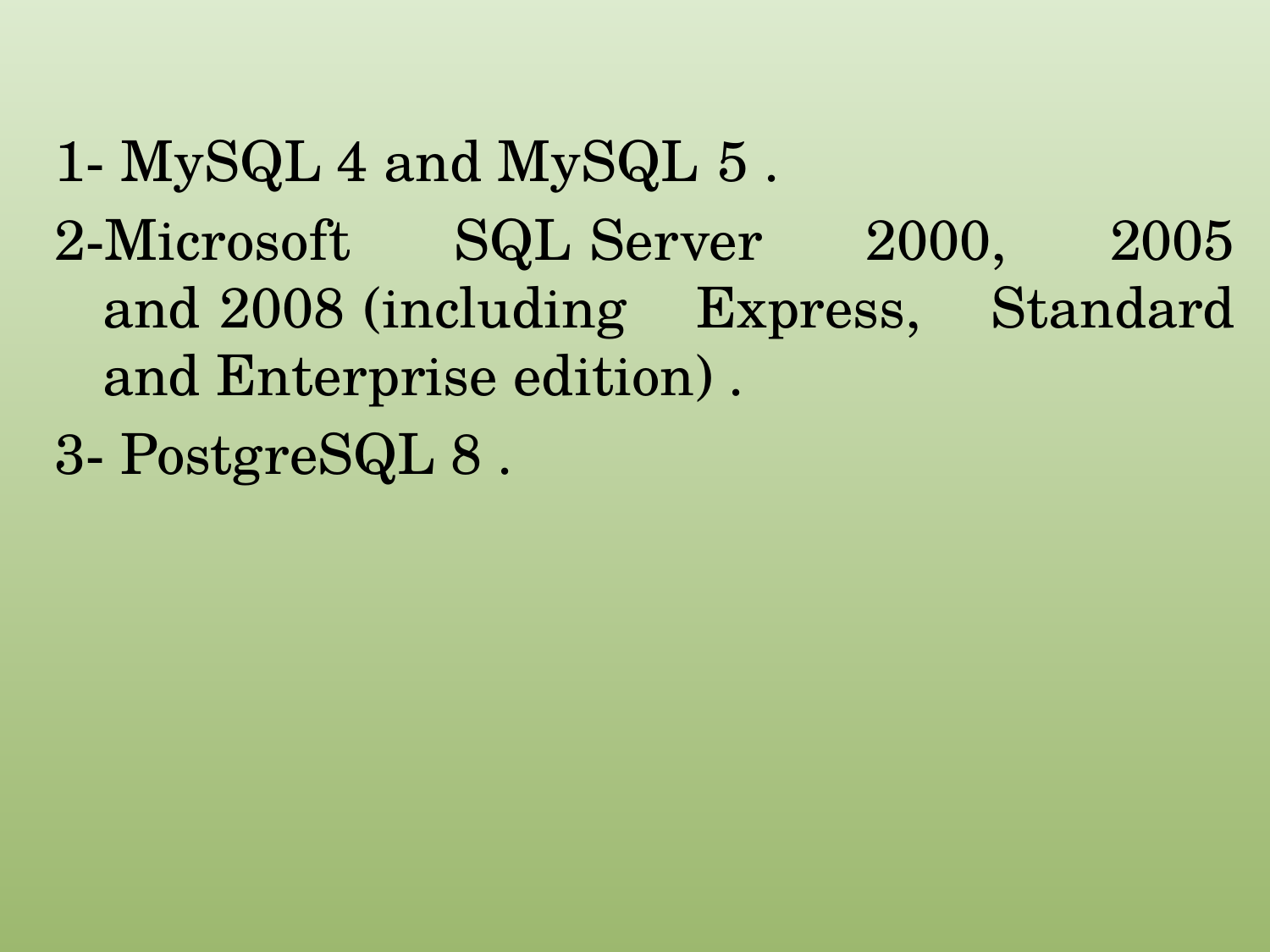

1- MySQL 4 and MySQL 5 .
2-Microsoft SQL Server 2000, 2005 and 2008 (including Express, Standard and Enterprise edition) .
3- PostgreSQL 8 .